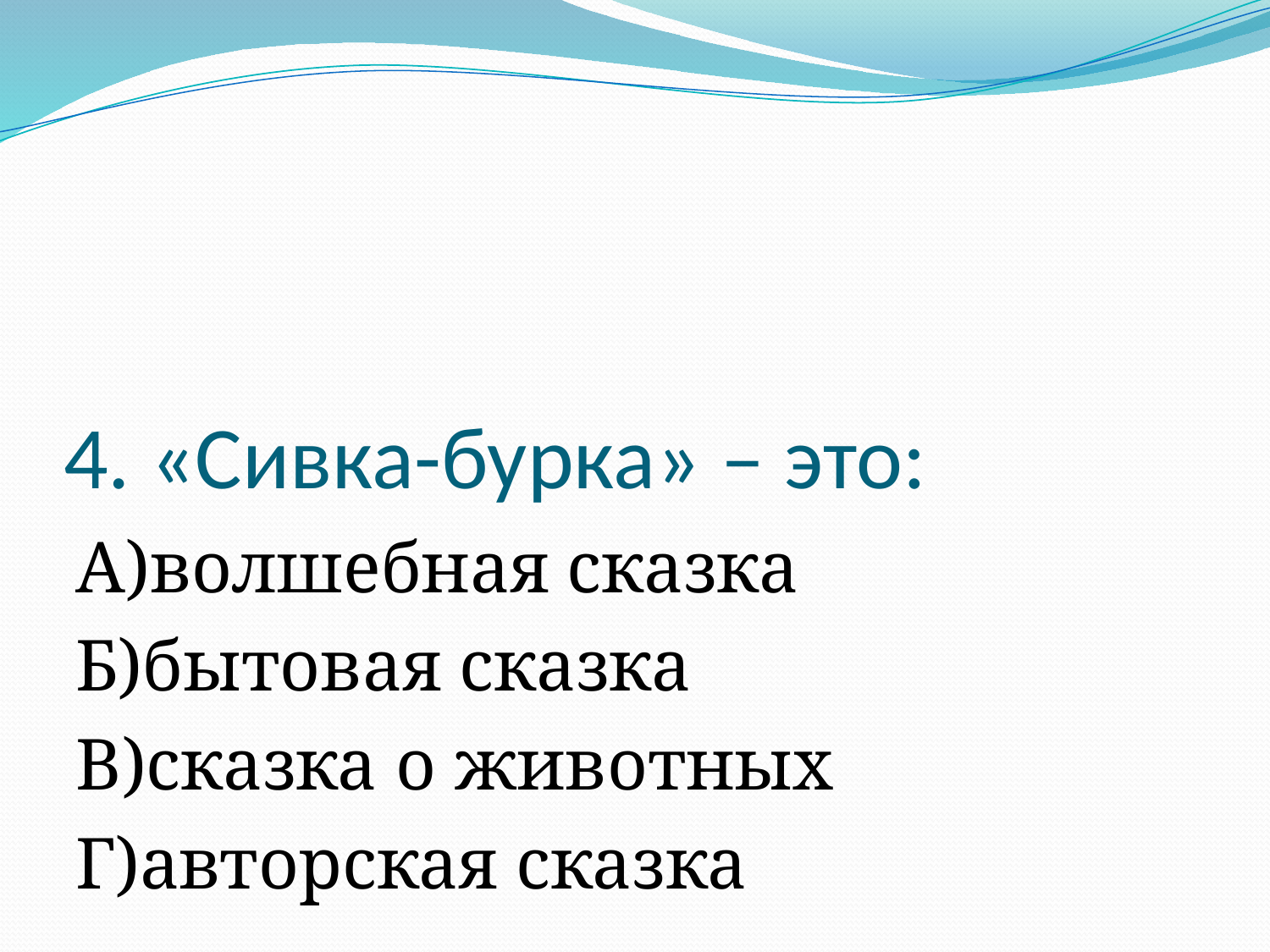

# 4. «Сивка-бурка» – это:
А)волшебная сказка
Б)бытовая сказка
В)сказка о животных
Г)авторская сказка